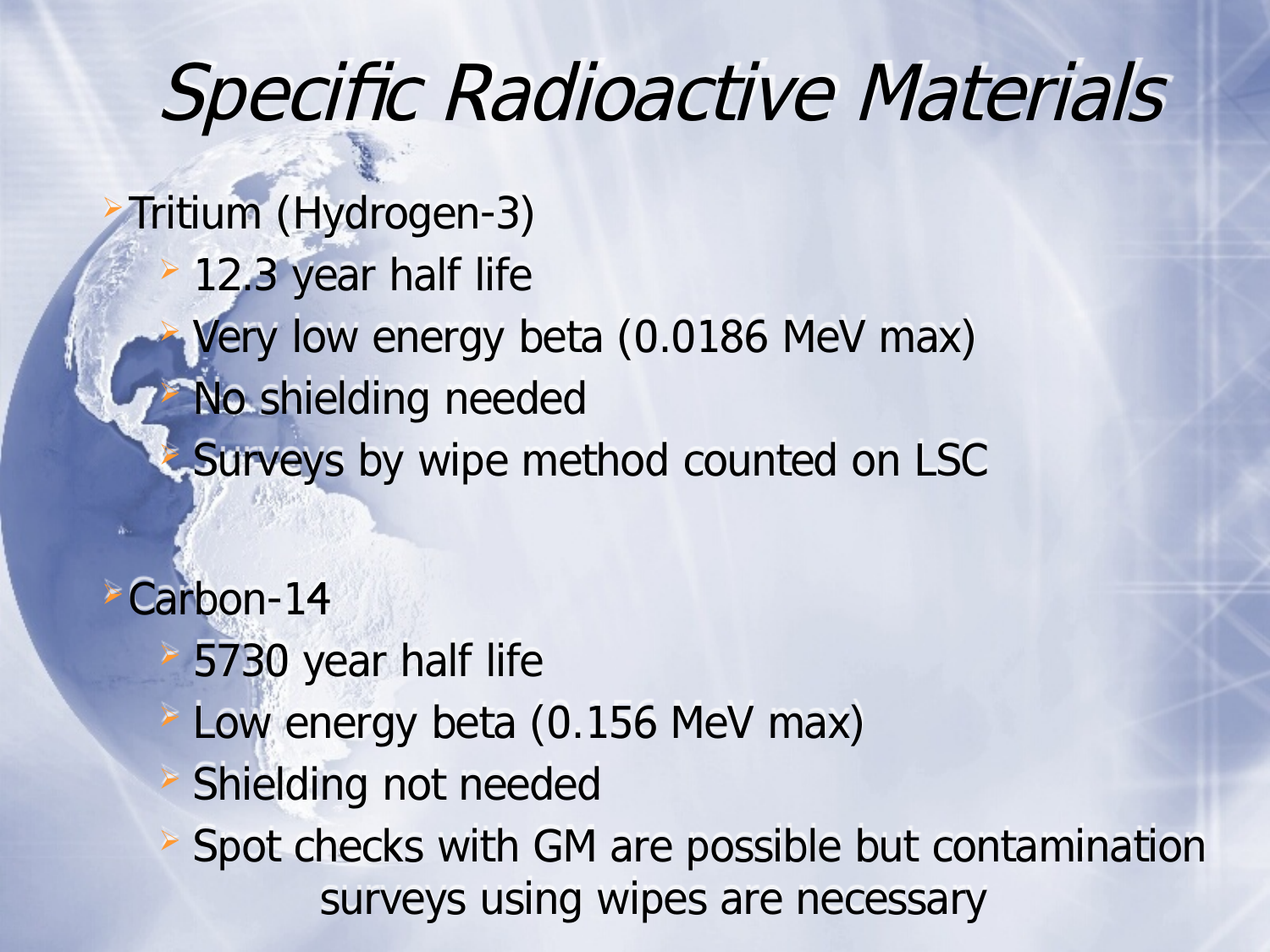

# Specific Radioactive Materials

Tritium (Hydrogen-3)
12.3 year half life
Very low energy beta (0.0186 MeV max)
No shielding needed
Surveys by wipe method counted on LSC

Carbon-14
5730 year half life
Low energy beta (0.156 MeV max)
Shielding not needed
Spot checks with GM are possible but contamination 	surveys using wipes are necessary